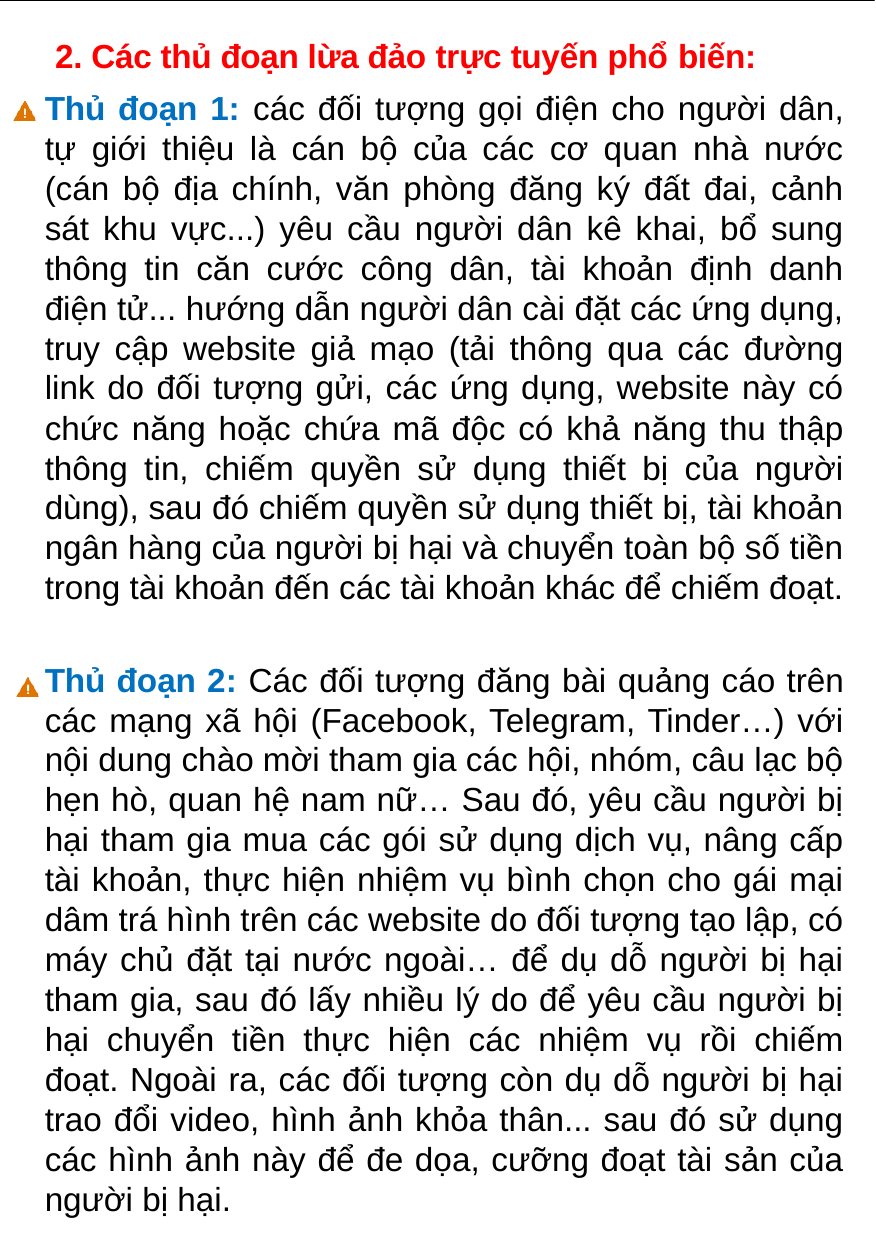

2. Các thủ đoạn lừa đảo trực tuyến phổ biến:
Thủ đoạn 1: các đối tượng gọi điện cho người dân, tự giới thiệu là cán bộ của các cơ quan nhà nước (cán bộ địa chính, văn phòng đăng ký đất đai, cảnh sát khu vực...) yêu cầu người dân kê khai, bổ sung thông tin căn cước công dân, tài khoản định danh điện tử... hướng dẫn người dân cài đặt các ứng dụng, truy cập website giả mạo (tải thông qua các đường link do đối tượng gửi, các ứng dụng, website này có chức năng hoặc chứa mã độc có khả năng thu thập thông tin, chiếm quyền sử dụng thiết bị của người dùng), sau đó chiếm quyền sử dụng thiết bị, tài khoản ngân hàng của người bị hại và chuyển toàn bộ số tiền trong tài khoản đến các tài khoản khác để chiếm đoạt.
Thủ đoạn 2: Các đối tượng đăng bài quảng cáo trên các mạng xã hội (Facebook, Telegram, Tinder…) với nội dung chào mời tham gia các hội, nhóm, câu lạc bộ hẹn hò, quan hệ nam nữ… Sau đó, yêu cầu người bị hại tham gia mua các gói sử dụng dịch vụ, nâng cấp tài khoản, thực hiện nhiệm vụ bình chọn cho gái mại dâm trá hình trên các website do đối tượng tạo lập, có máy chủ đặt tại nước ngoài… để dụ dỗ người bị hại tham gia, sau đó lấy nhiều lý do để yêu cầu người bị hại chuyển tiền thực hiện các nhiệm vụ rồi chiếm đoạt. Ngoài ra, các đối tượng còn dụ dỗ người bị hại trao đổi video, hình ảnh khỏa thân... sau đó sử dụng các hình ảnh này để đe dọa, cưỡng đoạt tài sản của người bị hại.